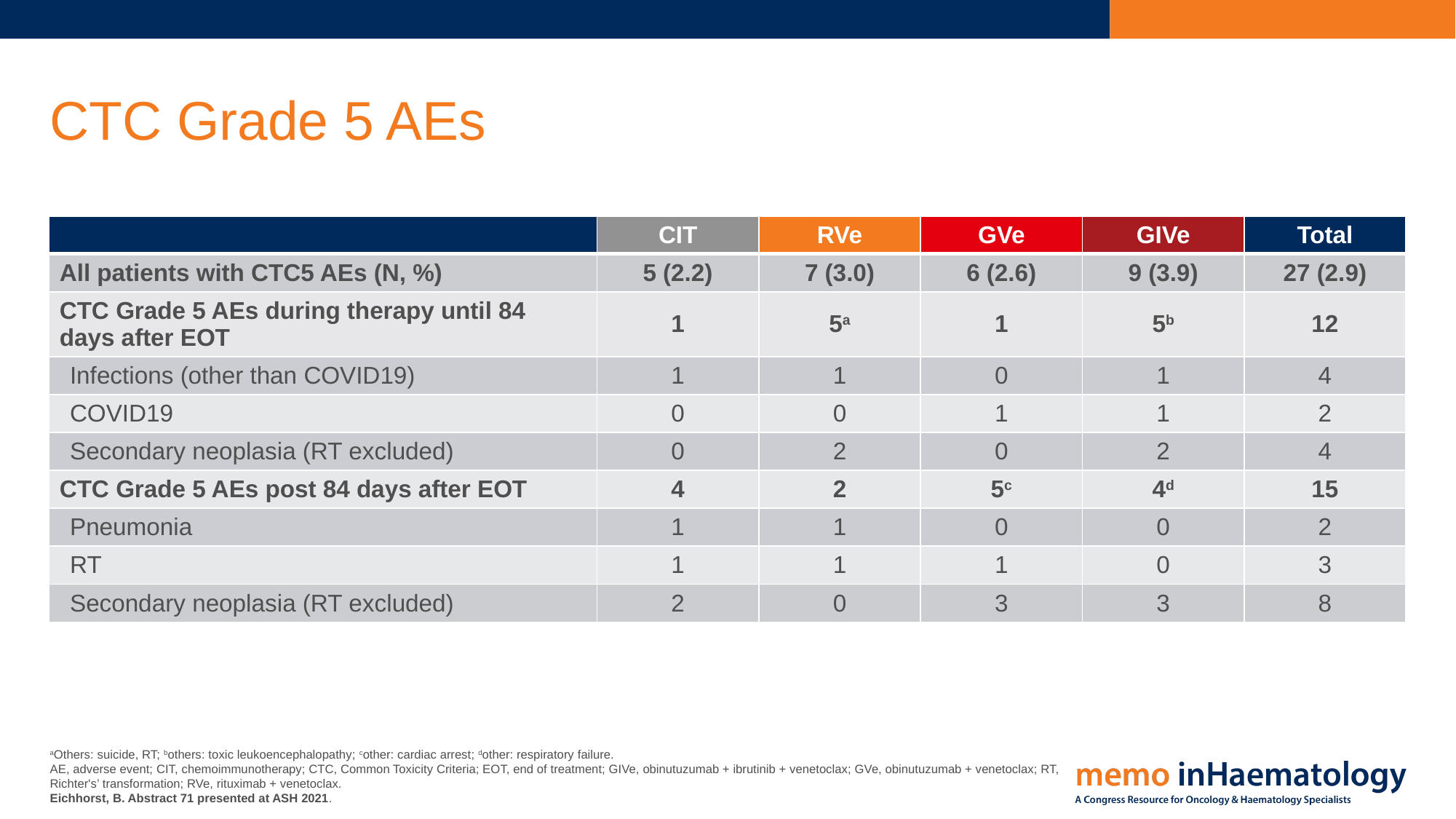

# CTC Grade 5 AEs
|  | CIT | RVe | GVe | GIVe | Total |
| --- | --- | --- | --- | --- | --- |
| All patients with CTC5 AEs (N, %) | 5 (2.2) | 7 (3.0) | 6 (2.6) | 9 (3.9) | 27 (2.9) |
| CTC Grade 5 AEs during therapy until 84 days after EOT | 1 | 5a | 1 | 5b | 12 |
| Infections (other than COVID19) | 1 | 1 | 0 | 1 | 4 |
| COVID19 | 0 | 0 | 1 | 1 | 2 |
| Secondary neoplasia (RT excluded) | 0 | 2 | 0 | 2 | 4 |
| CTC Grade 5 AEs post 84 days after EOT | 4 | 2 | 5c | 4d | 15 |
| Pneumonia | 1 | 1 | 0 | 0 | 2 |
| RT | 1 | 1 | 1 | 0 | 3 |
| Secondary neoplasia (RT excluded) | 2 | 0 | 3 | 3 | 8 |
aOthers: suicide, RT; bothers: toxic leukoencephalopathy; cother: cardiac arrest; dother: respiratory failure.
AE, adverse event; CIT, chemoimmunotherapy; CTC, Common Toxicity Criteria; EOT, end of treatment; GIVe, obinutuzumab + ibrutinib + venetoclax; GVe, obinutuzumab + venetoclax; RT, Richter's’ transformation; RVe, rituximab + venetoclax.
Eichhorst, B. Abstract 71 presented at ASH 2021.